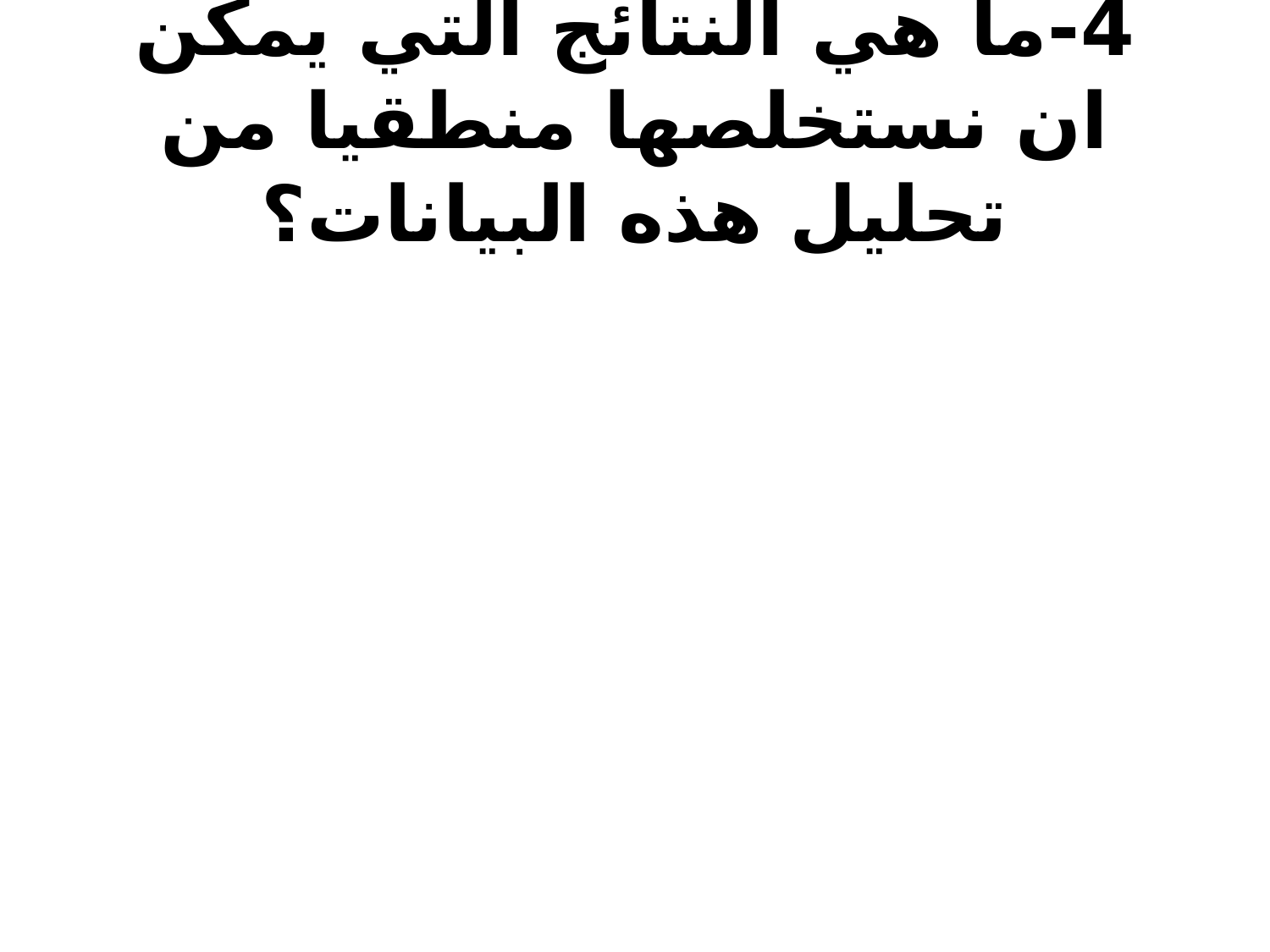

# 4-ما هي النتائج التي يمكن ان نستخلصها منطقيا من تحليل هذه البيانات؟